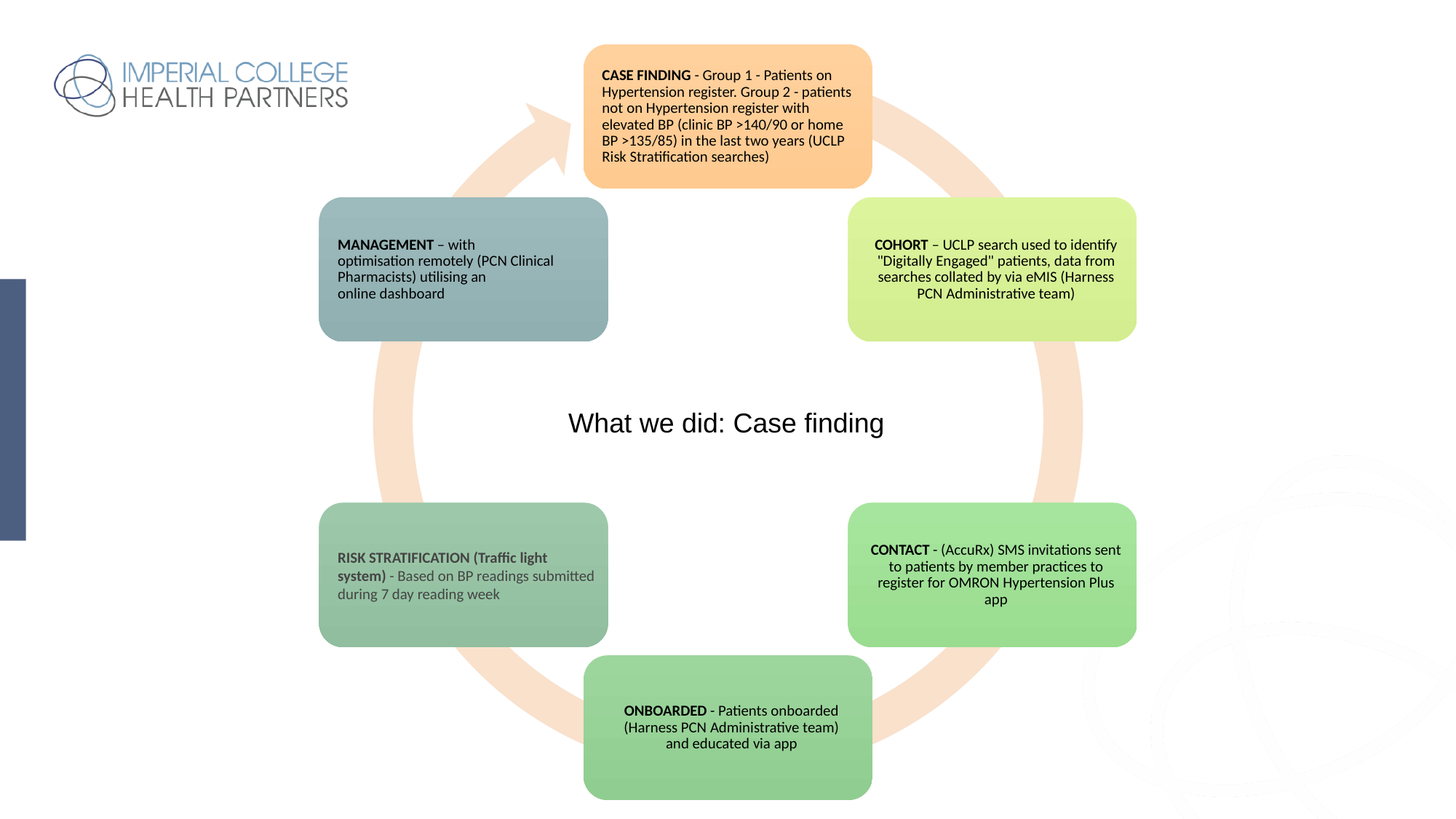

CASE FINDING - Group 1 - Patients on Hypertension register. Group 2 - patients not on Hypertension register with elevated BP (clinic BP >140/90 or home BP >135/85) in the last two years (UCLP Risk Stratification searches)
COHORT – UCLP search used to identify "Digitally Engaged" patients, data from searches collated by via eMIS (Harness PCN Administrative team)
CONTACT - (AccuRx) SMS invitations sent to patients by member practices to register for OMRON Hypertension Plus app
ONBOARDED - Patients onboarded (Harness PCN Administrative team) and educated via app
RISK STRATIFICATION (Traffic light system) - Based on BP readings submitted during 7 day reading week
MANAGEMENT – with optimisation remotely (PCN Clinical Pharmacists) utilising an online dashboard
What we did: Case finding